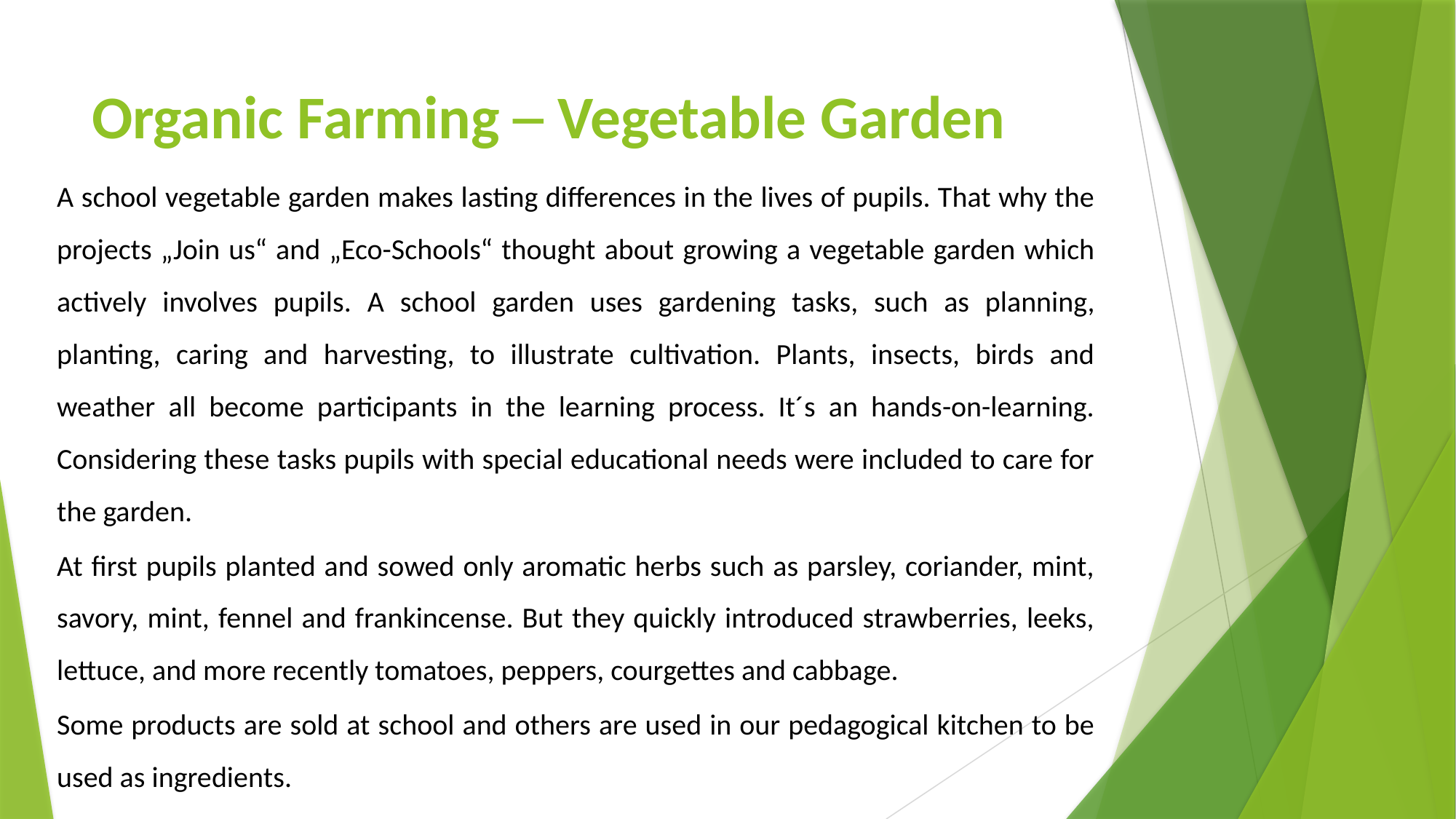

# Organic Farming ─ Vegetable Garden
A school vegetable garden makes lasting differences in the lives of pupils. That why the projects „Join us“ and „Eco-Schools“ thought about growing a vegetable garden which actively involves pupils. A school garden uses gardening tasks, such as planning, planting, caring and harvesting, to illustrate cultivation. Plants, insects, birds and weather all become participants in the learning process. It´s an hands-on-learning. Considering these tasks pupils with special educational needs were included to care for the garden.
At first pupils planted and sowed only aromatic herbs such as parsley, coriander, mint, savory, mint, fennel and frankincense. But they quickly introduced strawberries, leeks, lettuce, and more recently tomatoes, peppers, courgettes and cabbage.
Some products are sold at school and others are used in our pedagogical kitchen to be used as ingredients.